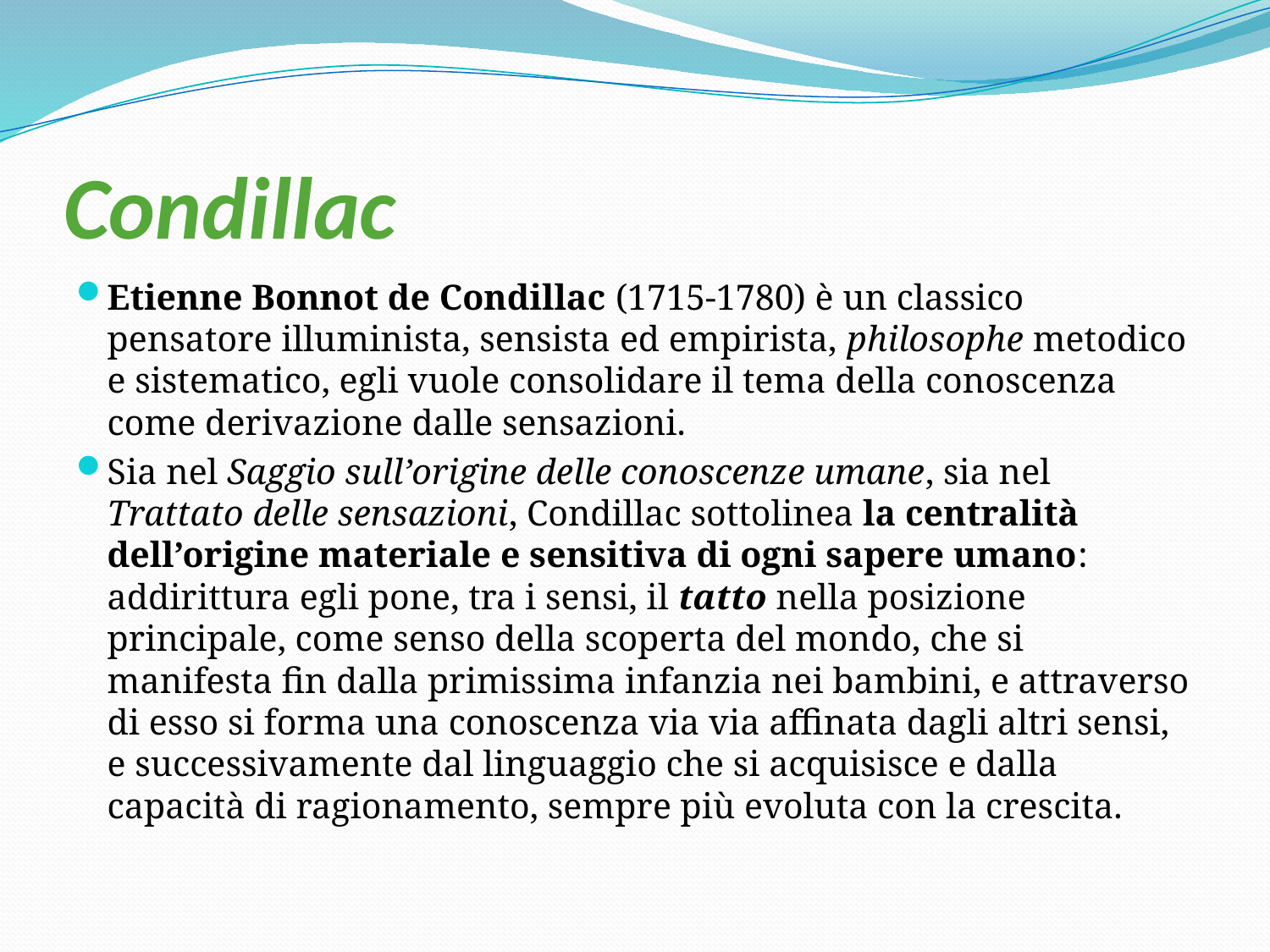

# Condillac
Etienne Bonnot de Condillac (1715-1780) è un classico pensatore illuminista, sensista ed empirista, philosophe metodico e sistematico, egli vuole consolidare il tema della conoscenza come derivazione dalle sensazioni.
Sia nel Saggio sull’origine delle conoscenze umane, sia nel Trattato delle sensazioni, Condillac sottolinea la centralità dell’origine materiale e sensitiva di ogni sapere umano: addirittura egli pone, tra i sensi, il tatto nella posizione principale, come senso della scoperta del mondo, che si manifesta fin dalla primissima infanzia nei bambini, e attraverso di esso si forma una conoscenza via via affinata dagli altri sensi, e successivamente dal linguaggio che si acquisisce e dalla capacità di ragionamento, sempre più evoluta con la crescita.